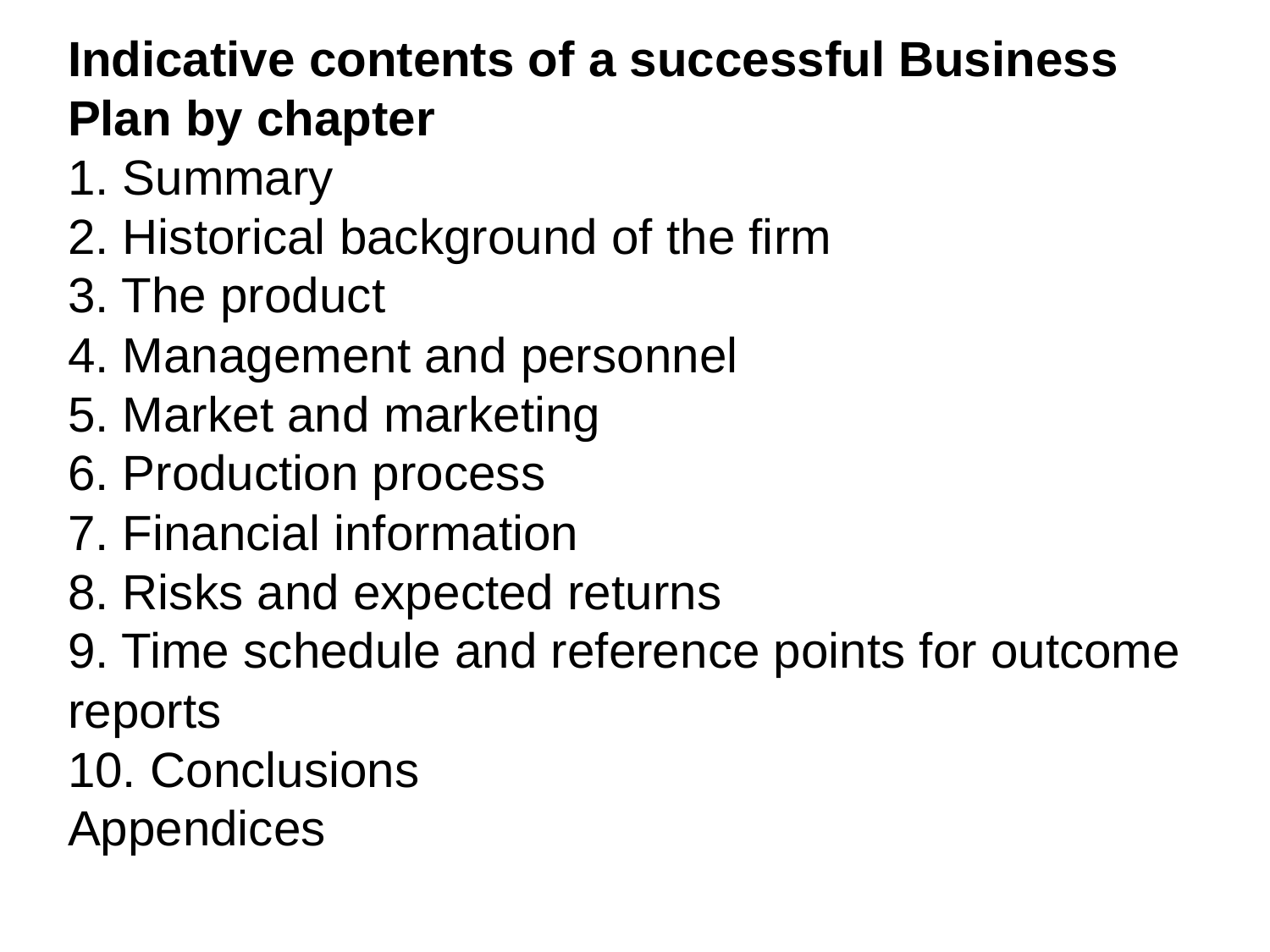

Indicative contents of a successful Business Plan by chapter
1. Summary
2. Historical background of the firm
3. The product
4. Management and personnel
5. Market and marketing
6. Production process
7. Financial information
8. Risks and expected returns
9. Time schedule and reference points for outcome reports
10. Conclusions
Appendices